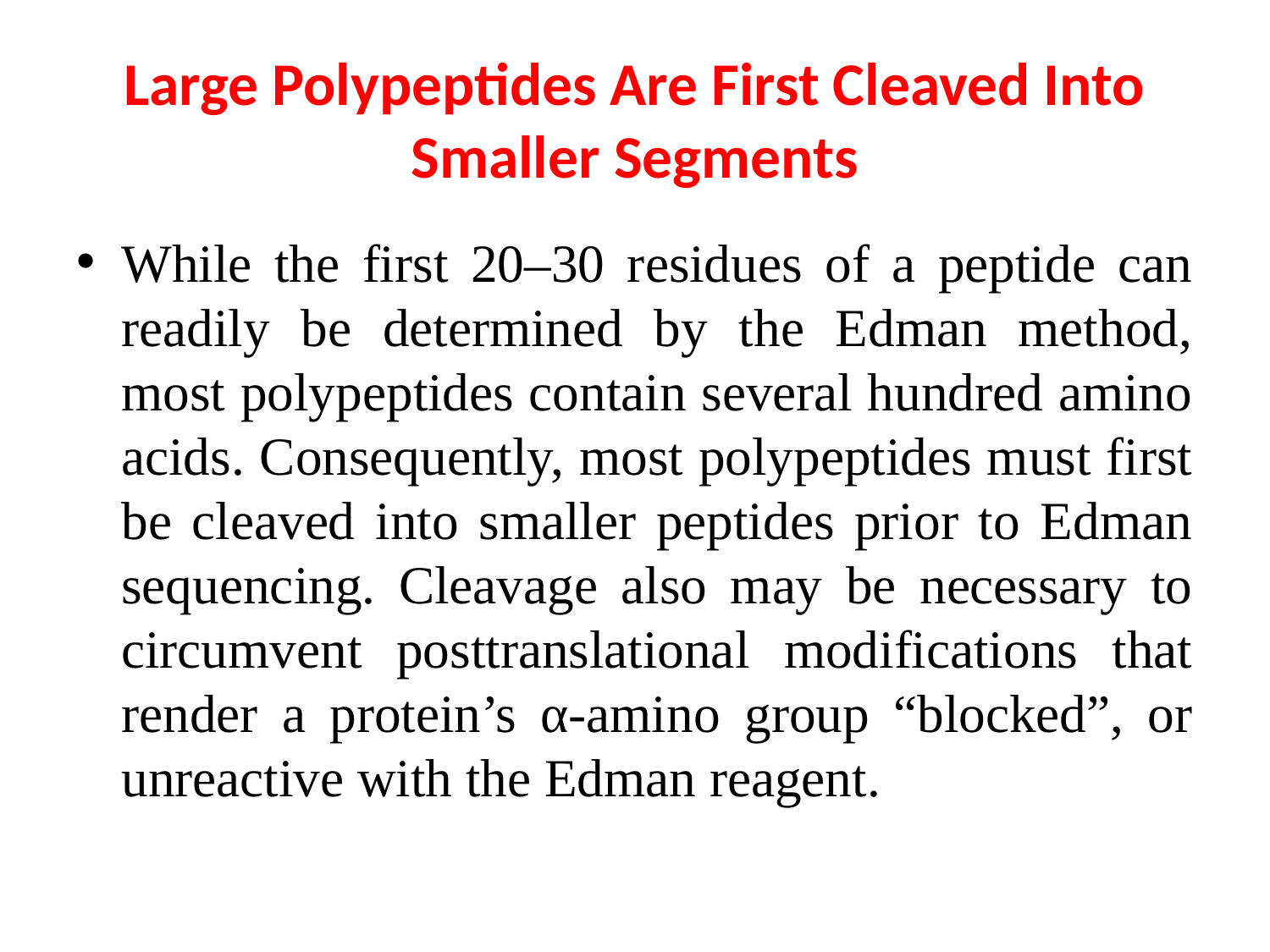

# Large Polypeptides Are First Cleaved Into Smaller Segments
While the first 20–30 residues of a peptide can readily be determined by the Edman method, most polypeptides contain several hundred amino acids. Consequently, most polypeptides must first be cleaved into smaller peptides prior to Edman sequencing. Cleavage also may be necessary to circumvent posttranslational modifications that render a protein’s α-amino group “blocked”, or unreactive with the Edman reagent.